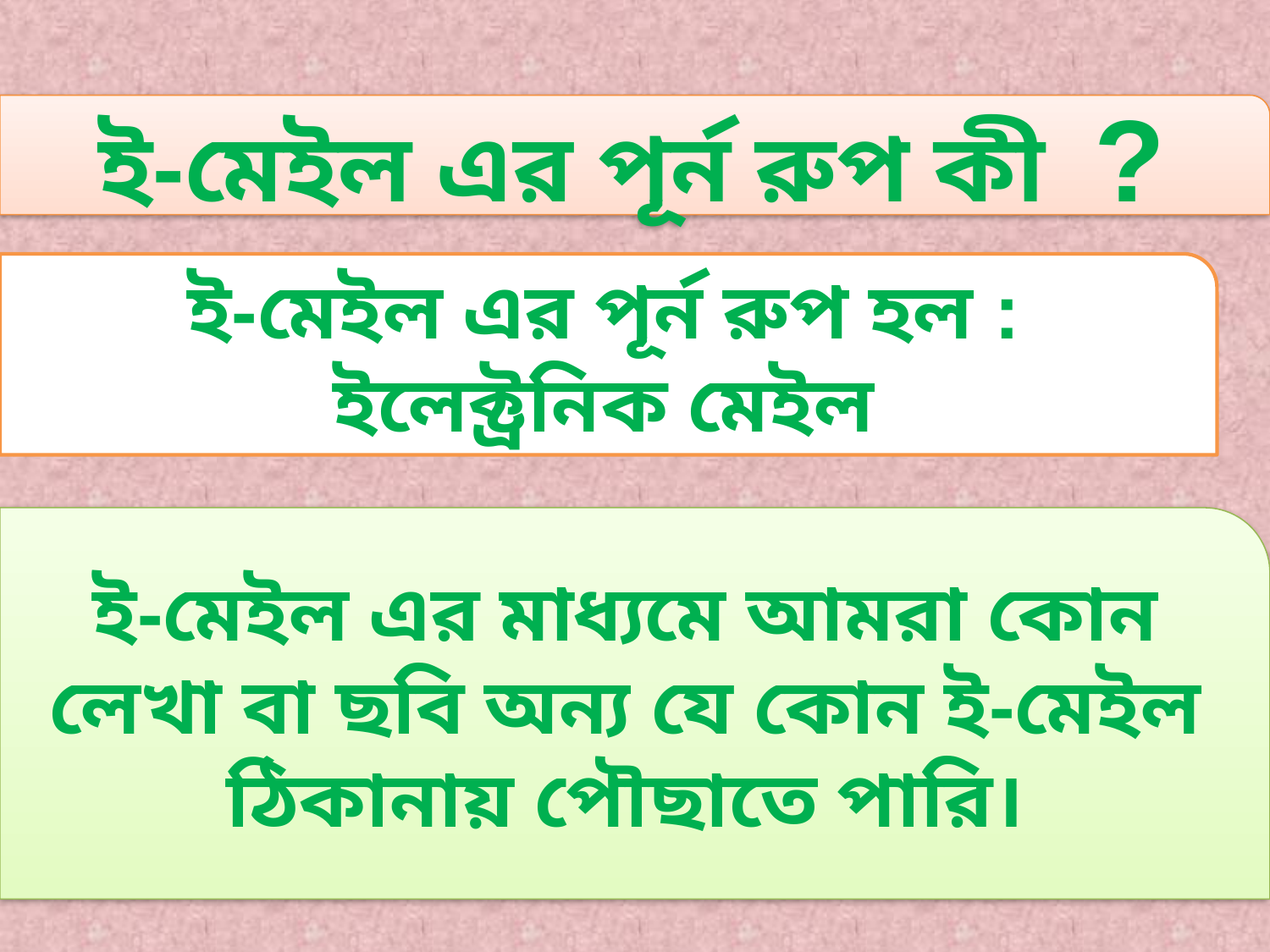

ই-মেইল এর পূর্ন রুপ কী  ?
ই-মেইল এর পূর্ন রুপ হল : ইলেক্ট্রনিক মেইল
ই-মেইল এর মাধ্যমে আমরা কোন লেখা বা ছবি অন্য যে কোন ই-মেইল ঠিকানায় পৌছাতে পারি।